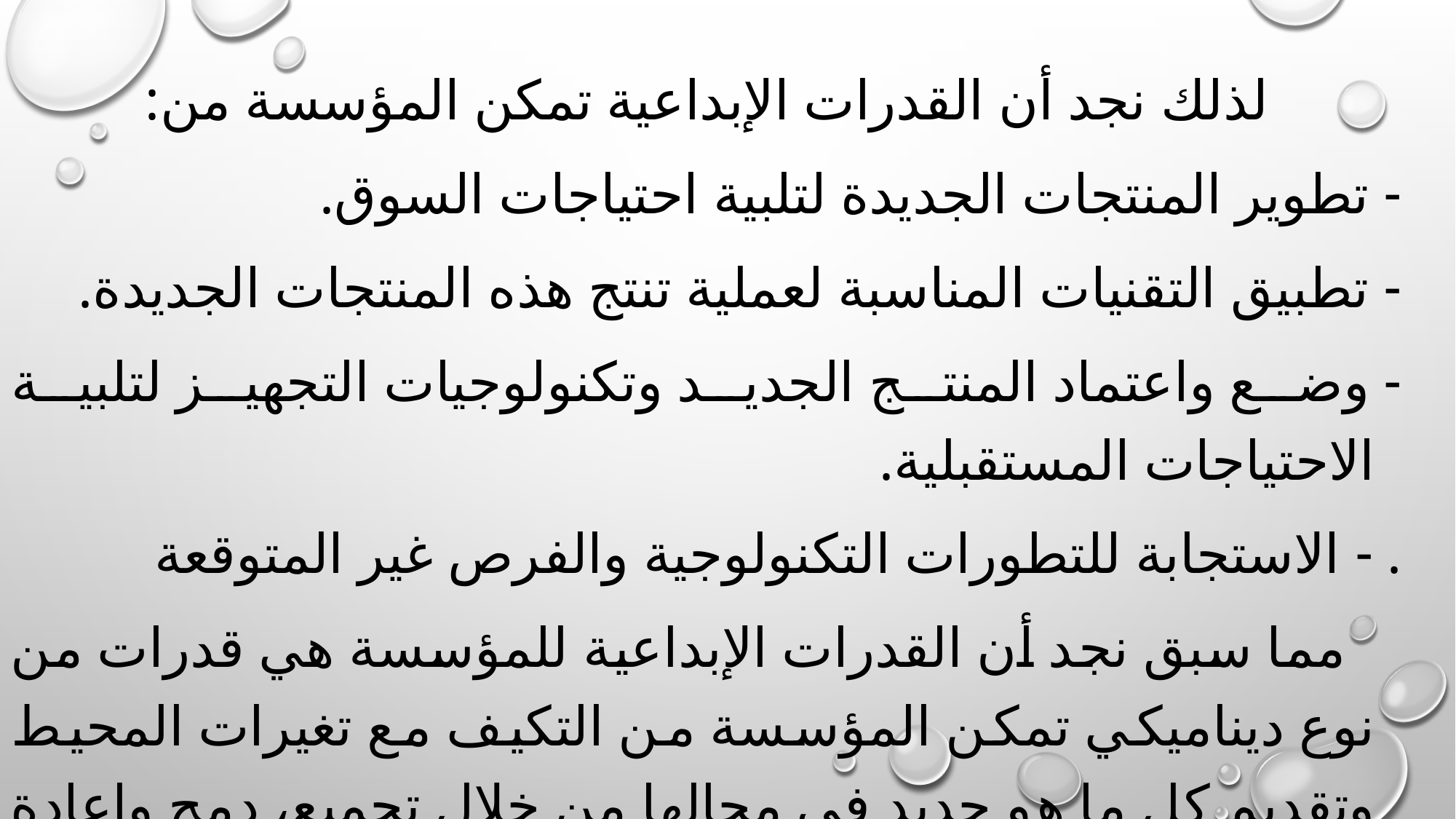

لذلك نجد أن القدرات الإبداعية تمكن المؤسسة من:
- تطوير المنتجات الجديدة لتلبية احتياجات السوق.
- تطبيق التقنيات المناسبة لعملية تنتج هذه المنتجات الجديدة.
- وضع واعتماد المنتج الجديد وتكنولوجيات التجهيز لتلبية الاحتياجات المستقبلية.
. - الاستجابة للتطورات التكنولوجية والفرص غير المتوقعة
    مما سبق نجد أن القدرات الإبداعية للمؤسسة هي قدرات من نوع ديناميكي تمكن المؤسسة من التكيف مع تغيرات المحيط وتقديم كل ما هو جديد في مجالها من خلال تجميع، دمج وإعادة تجميع واستغلال الموارد والمعارف والمهارات.